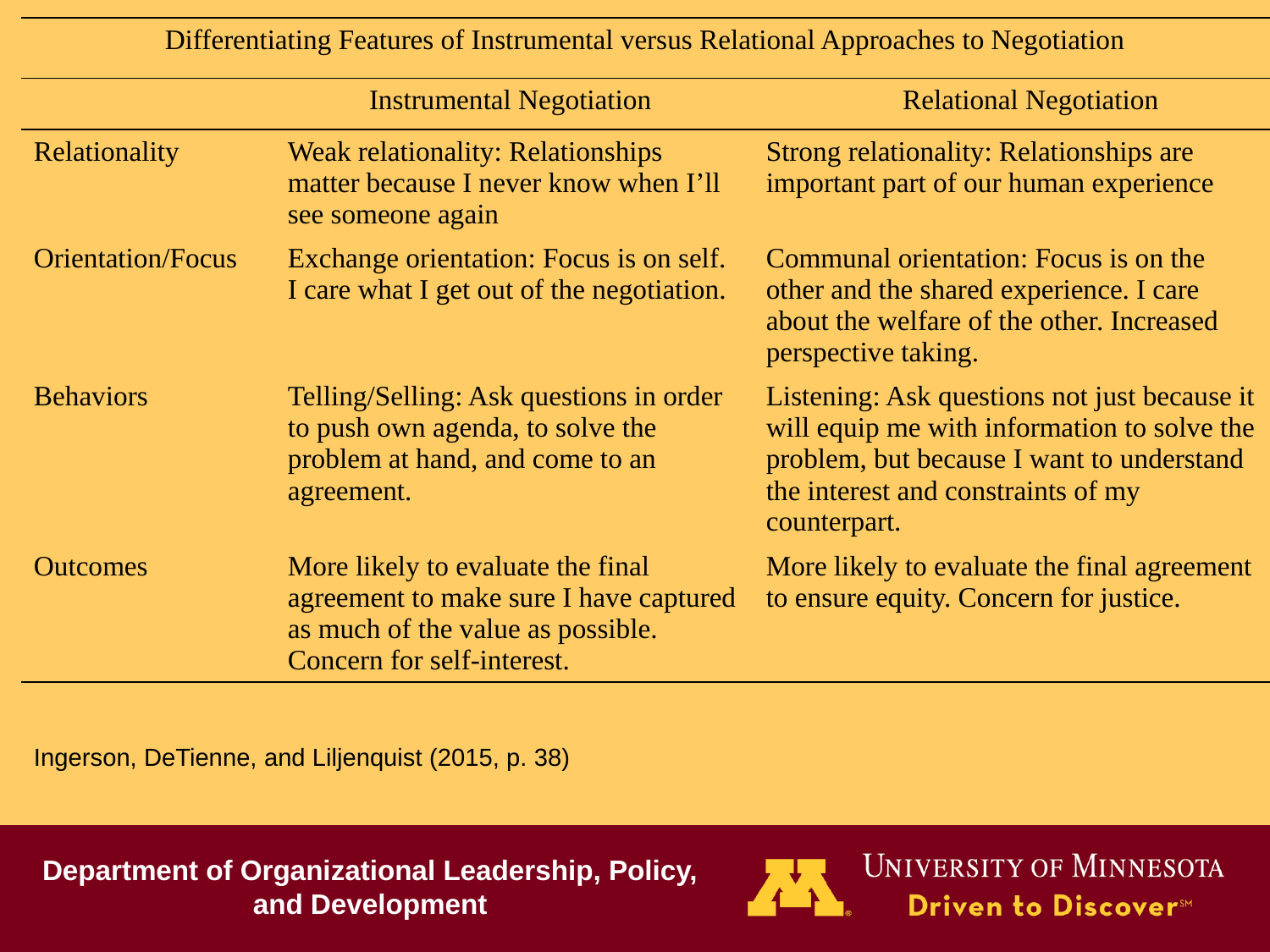

| Differentiating Features of Instrumental versus Relational Approaches to Negotiation |  |  |
| --- | --- | --- |
| Instrumental Negotiation Relational Negotiation |  |  |
| Relationality | Weak relationality: Relationships matter because I never know when I’ll see someone again | Strong relationality: Relationships are important part of our human experience |
| Orientation/Focus | Exchange orientation: Focus is on self. I care what I get out of the negotiation. | Communal orientation: Focus is on the other and the shared experience. I care about the welfare of the other. Increased perspective taking. |
| Behaviors | Telling/Selling: Ask questions in order to push own agenda, to solve the problem at hand, and come to an agreement. | Listening: Ask questions not just because it will equip me with information to solve the problem, but because I want to understand the interest and constraints of my counterpart. |
| Outcomes | More likely to evaluate the final agreement to make sure I have captured as much of the value as possible. Concern for self-interest. | More likely to evaluate the final agreement to ensure equity. Concern for justice. |
#

| Ingerson, DeTienne, and Liljenquist (2015, p. 38) |
| --- |
Department of Organizational Leadership, Policy, and Development